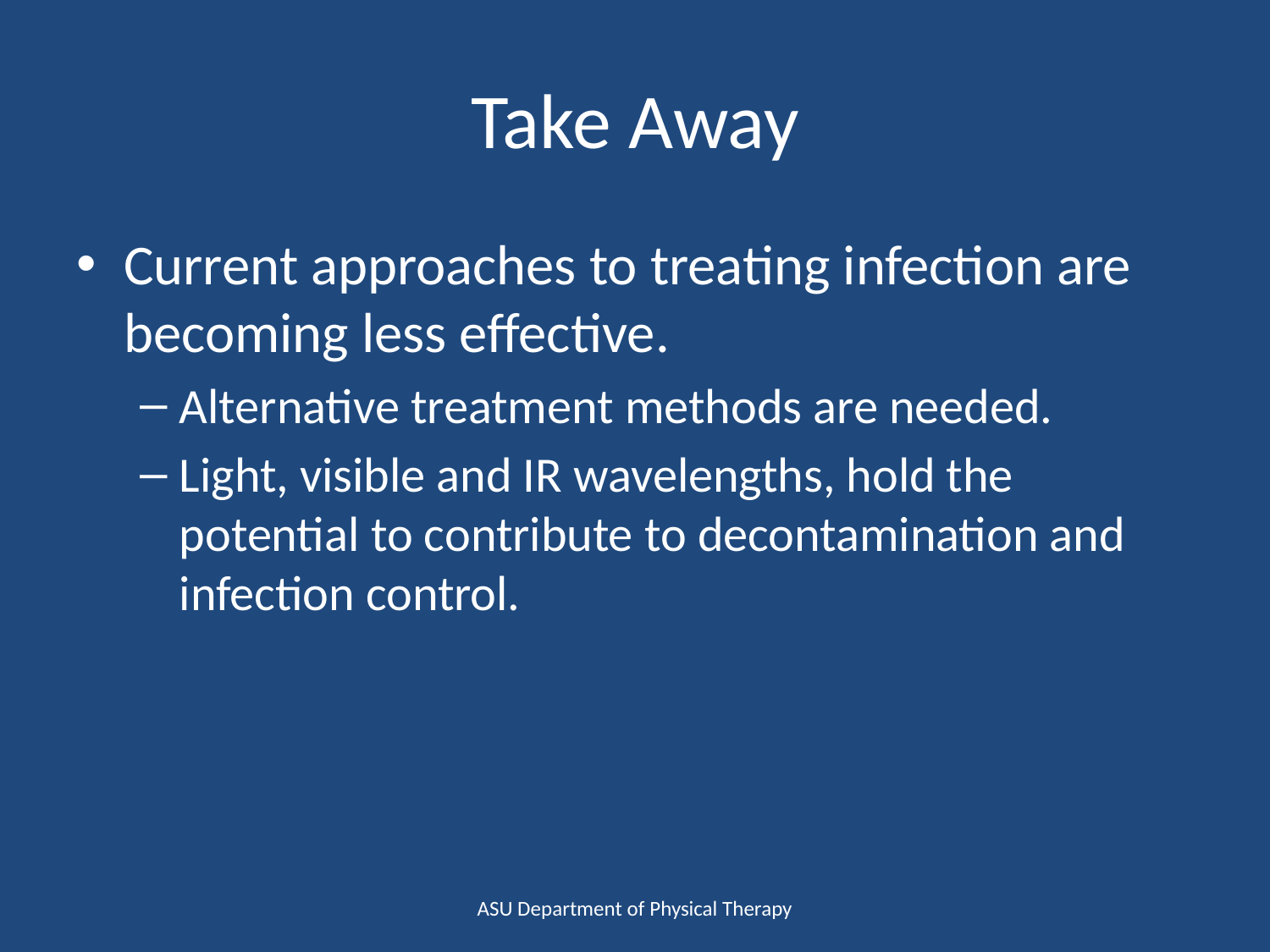

# Take Away
Current approaches to treating infection are becoming less effective.
Alternative treatment methods are needed.
Light, visible and IR wavelengths, hold the potential to contribute to decontamination and infection control.
ASU Department of Physical Therapy